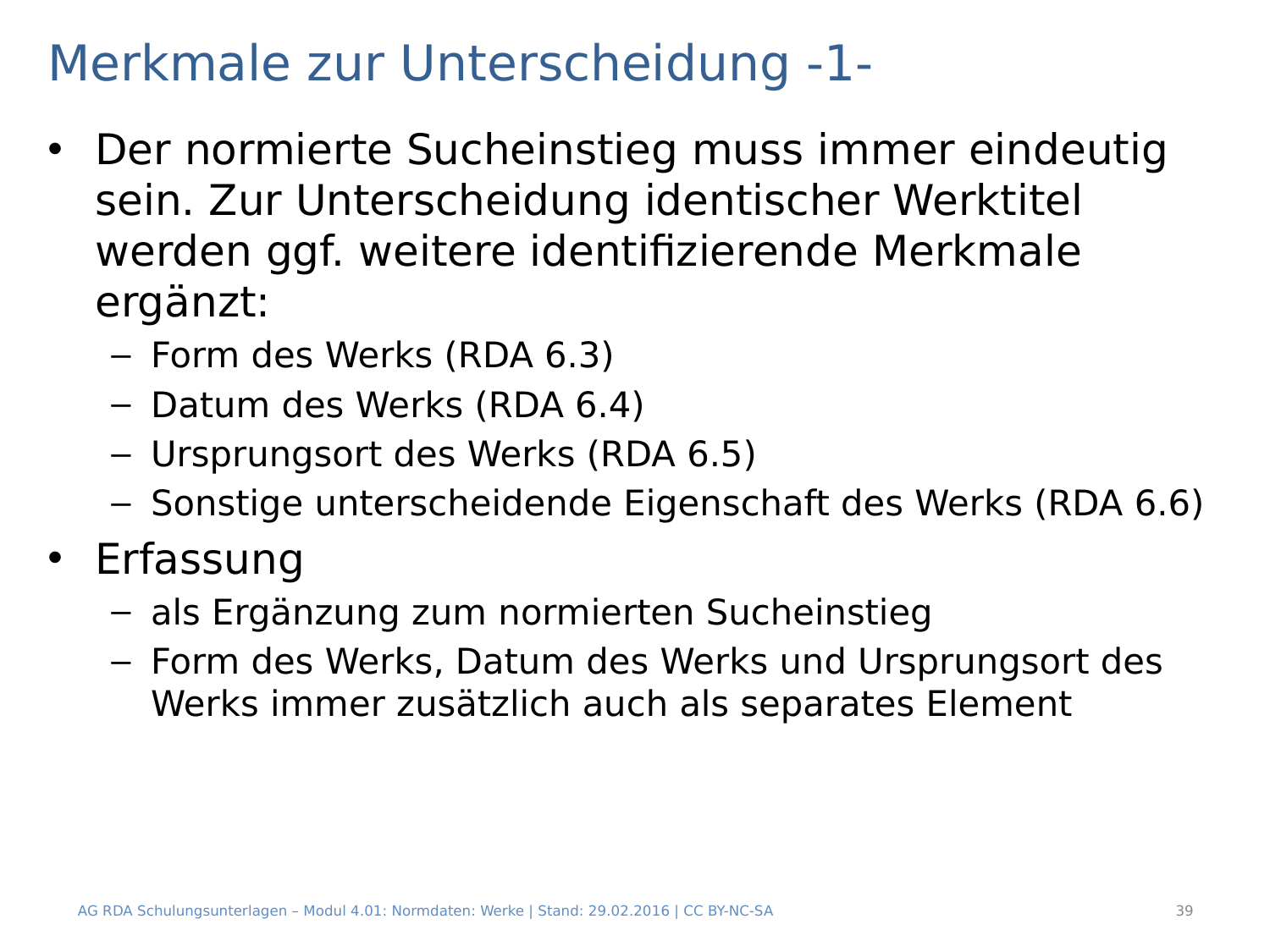

# Merkmale zur Unterscheidung -1-
Der normierte Sucheinstieg muss immer eindeutig sein. Zur Unterscheidung identischer Werktitel werden ggf. weitere identifizierende Merkmale ergänzt:
Form des Werks (RDA 6.3)
Datum des Werks (RDA 6.4)
Ursprungsort des Werks (RDA 6.5)
Sonstige unterscheidende Eigenschaft des Werks (RDA 6.6)
Erfassung
als Ergänzung zum normierten Sucheinstieg
Form des Werks, Datum des Werks und Ursprungsort des Werks immer zusätzlich auch als separates Element
AG RDA Schulungsunterlagen – Modul 4.01: Normdaten: Werke | Stand: 29.02.2016 | CC BY-NC-SA
39